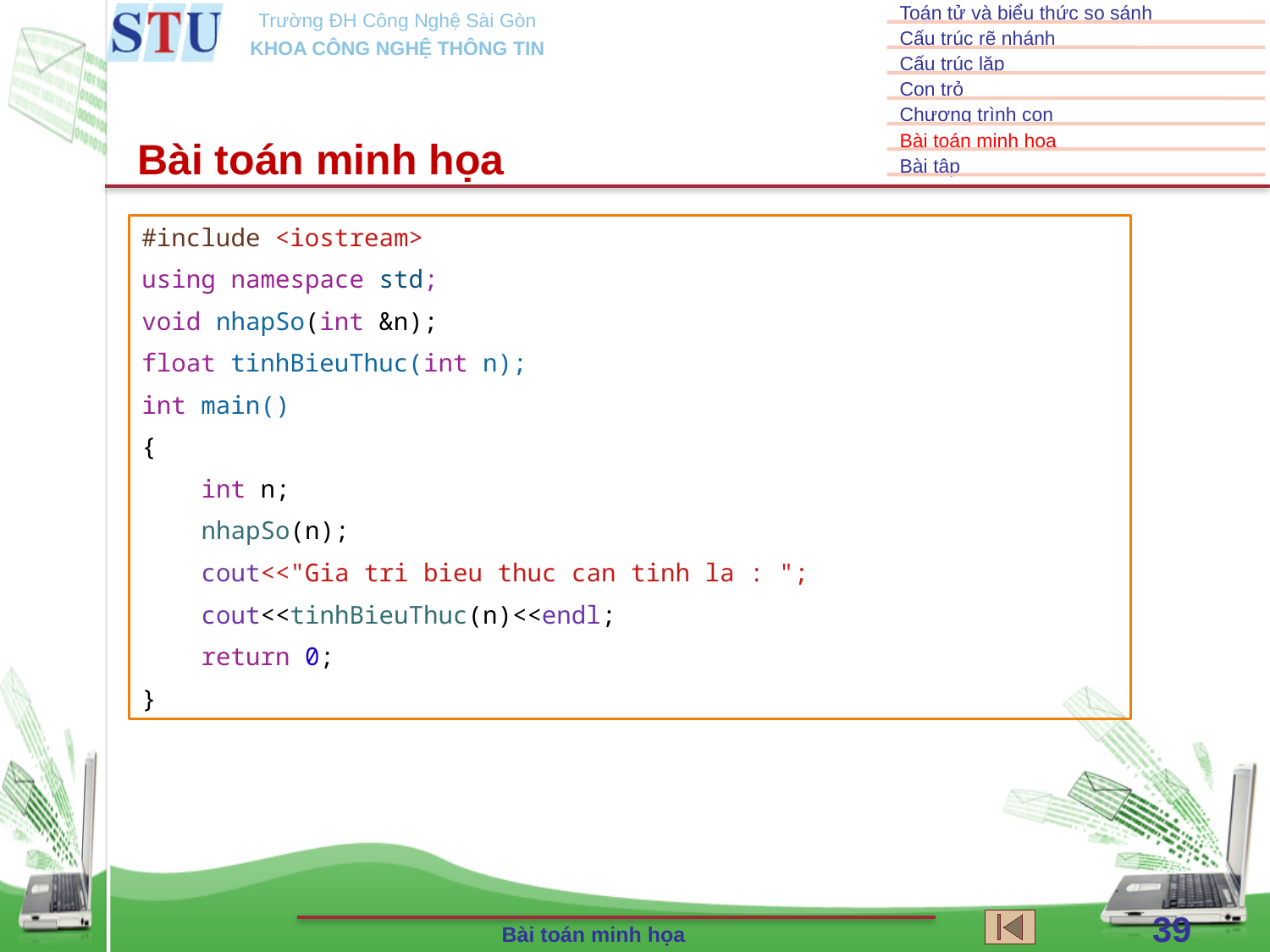

Toán tử và biểu thức so sánh
Cấu trúc rẽ nhánh
Cấu trúc lặp
Con trỏ
Chương trình con
Bài toán minh họa
Bài tập
Bài toán minh họa
#include <iostream>
using namespace std;
void nhapSo(int &n);
float tinhBieuThuc(int n);
int main()
{
    int n;
    nhapSo(n);
    cout<<"Gia tri bieu thuc can tinh la : ";
    cout<<tinhBieuThuc(n)<<endl;
    return 0;
}
39
Bài toán minh họa